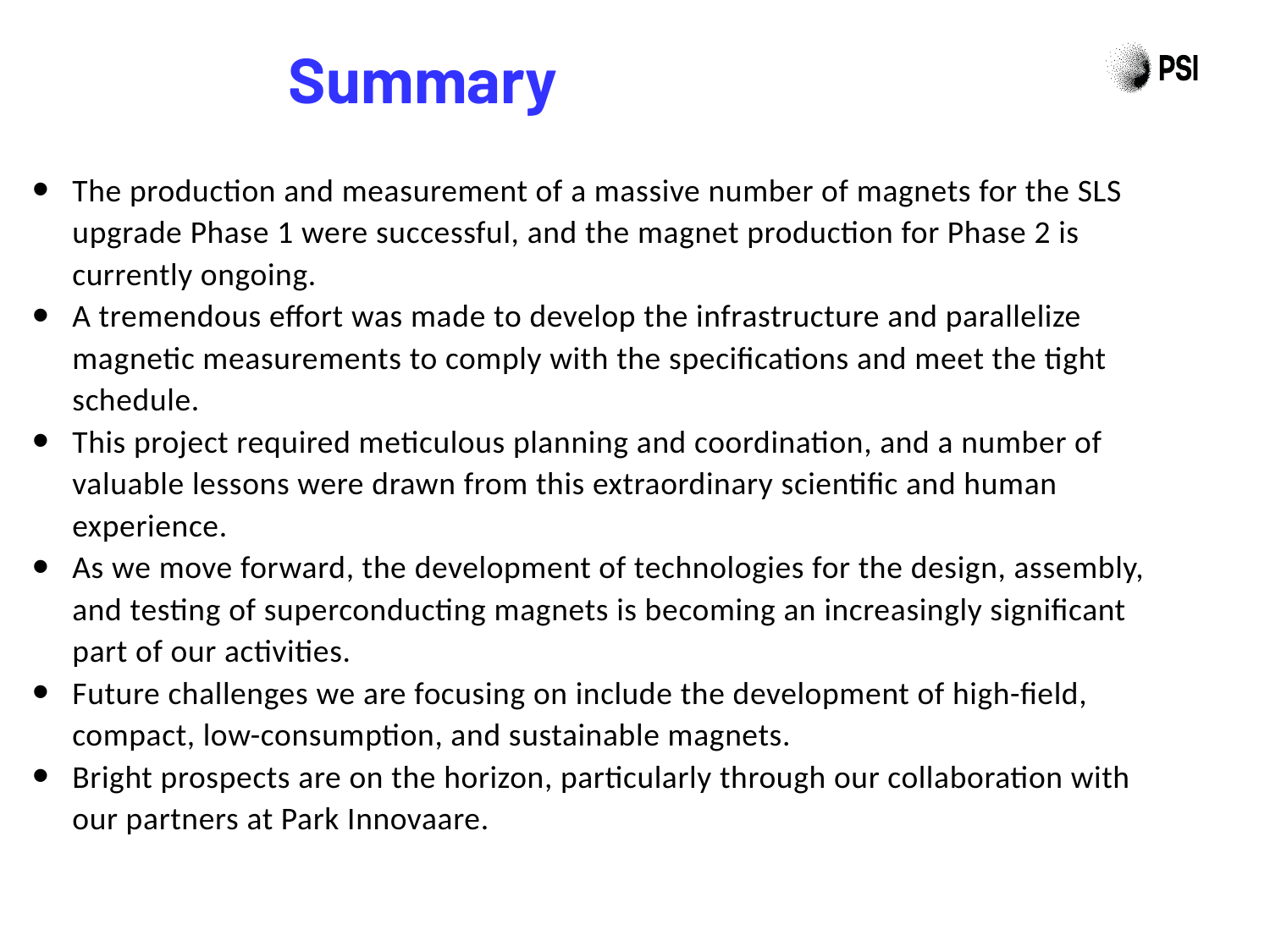

# Summary
The production and measurement of a massive number of magnets for the SLS upgrade Phase 1 were successful, and the magnet production for Phase 2 is currently ongoing.
A tremendous effort was made to develop the infrastructure and parallelize magnetic measurements to comply with the specifications and meet the tight schedule.
This project required meticulous planning and coordination, and a number of valuable lessons were drawn from this extraordinary scientific and human experience.
As we move forward, the development of technologies for the design, assembly, and testing of superconducting magnets is becoming an increasingly significant part of our activities.
Future challenges we are focusing on include the development of high-field, compact, low-consumption, and sustainable magnets.
Bright prospects are on the horizon, particularly through our collaboration with our partners at Park Innovaare.